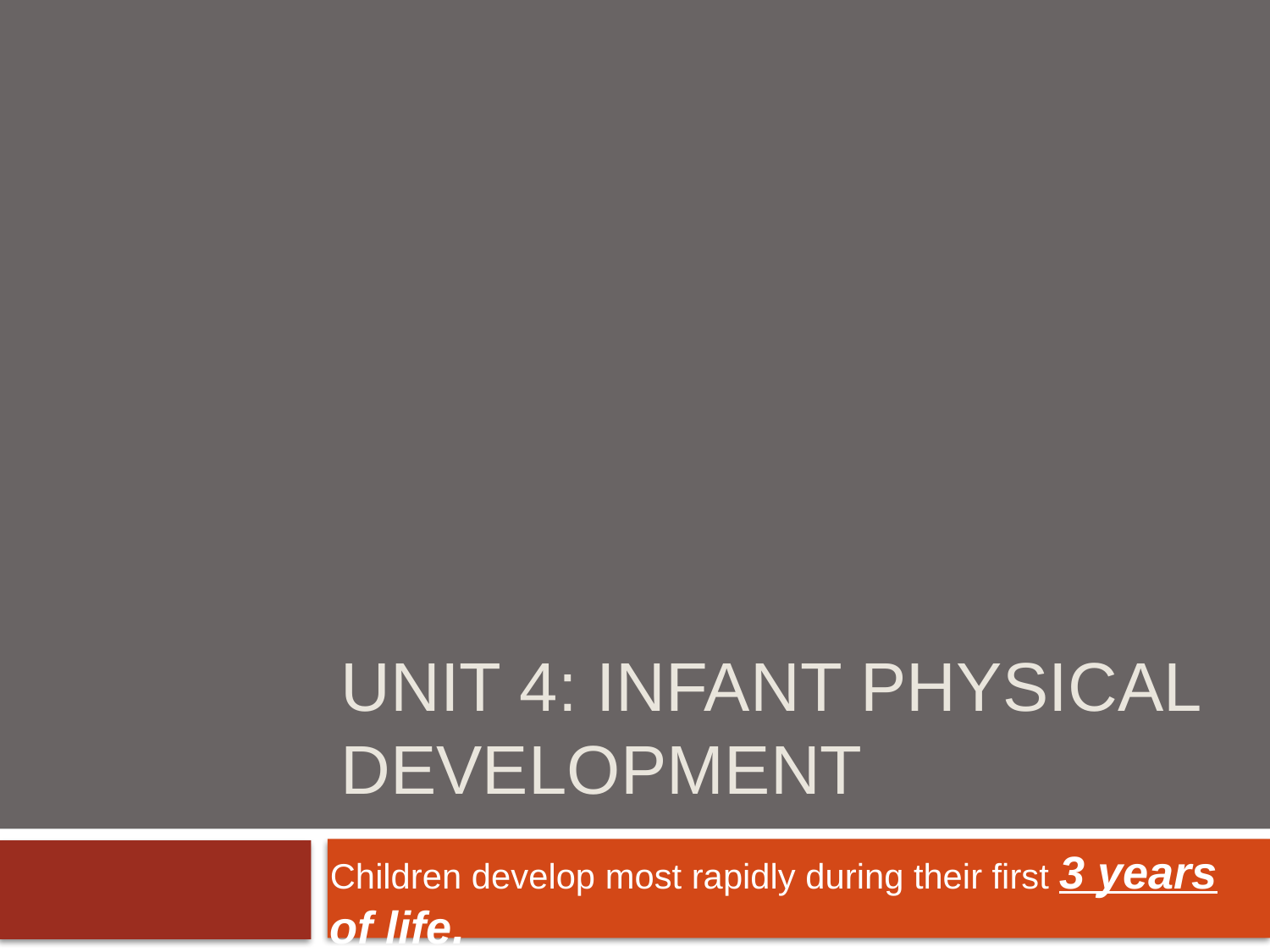

# Unit 4: Infant Physical Development
Children develop most rapidly during their first 3 years of life.